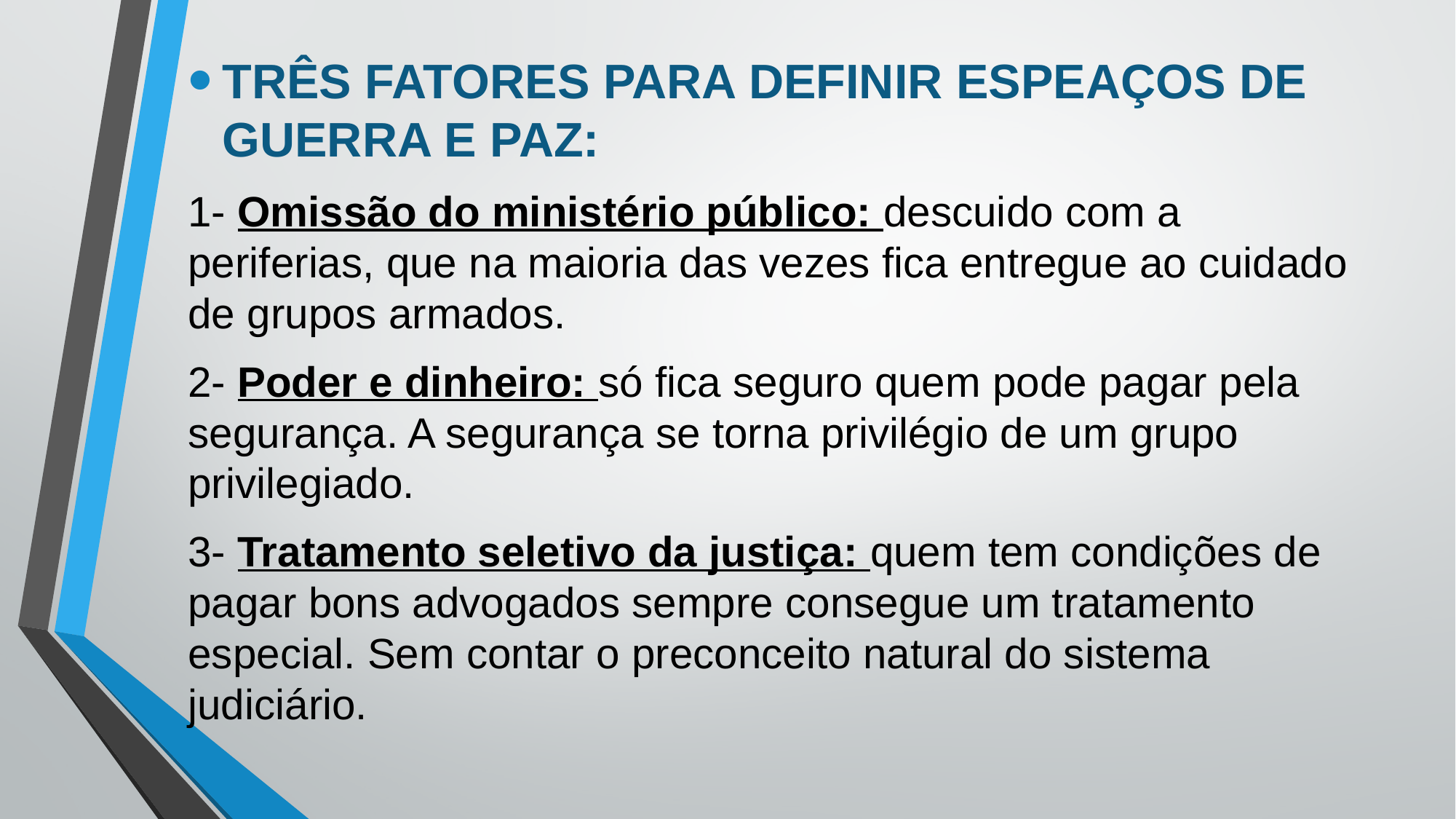

TRÊS FATORES PARA DEFINIR ESPEAÇOS DE GUERRA E PAZ:
1- Omissão do ministério público: descuido com a periferias, que na maioria das vezes fica entregue ao cuidado de grupos armados.
2- Poder e dinheiro: só fica seguro quem pode pagar pela segurança. A segurança se torna privilégio de um grupo privilegiado.
3- Tratamento seletivo da justiça: quem tem condições de pagar bons advogados sempre consegue um tratamento especial. Sem contar o preconceito natural do sistema judiciário.